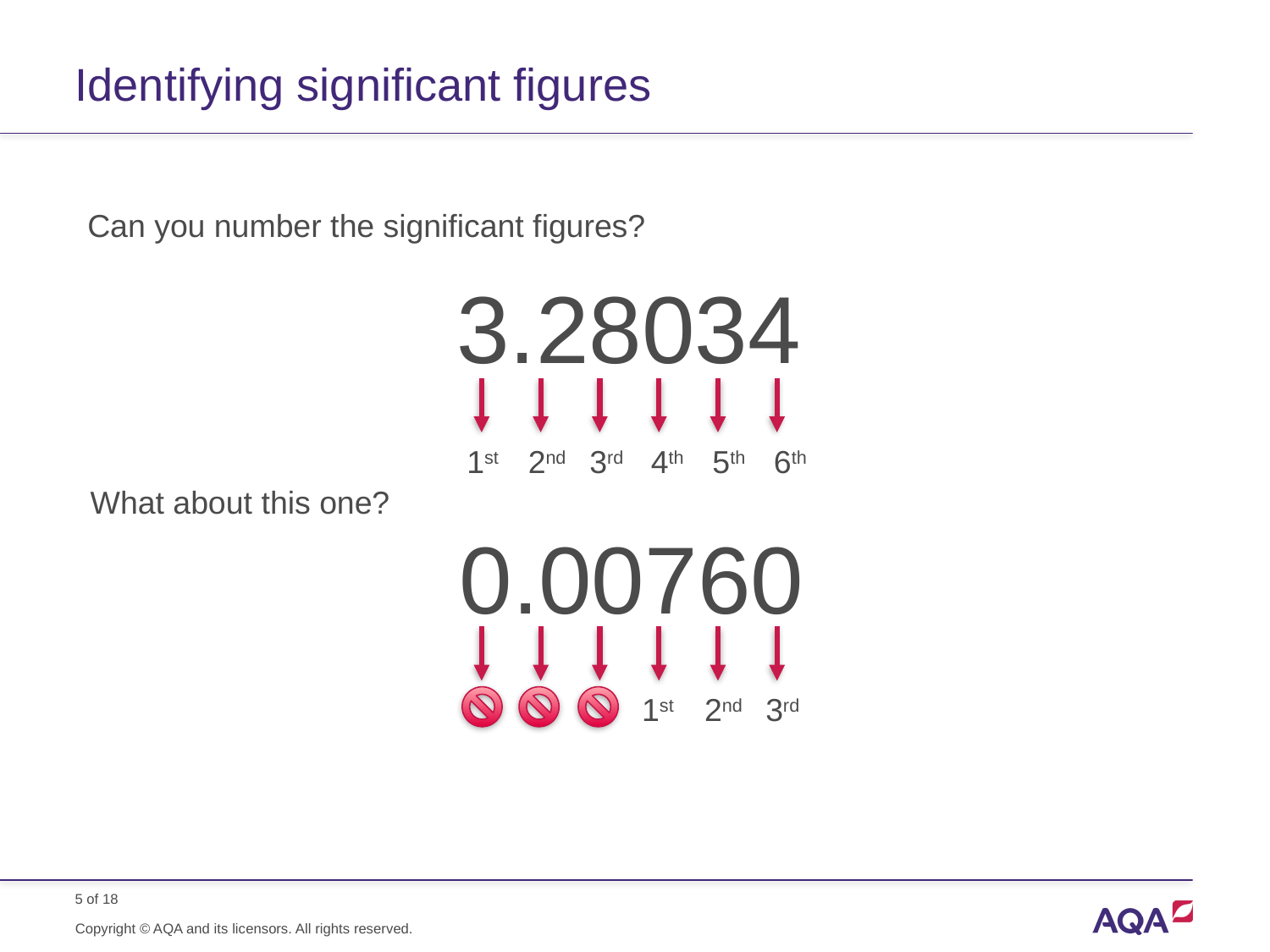

# Identifying significant figures
Can you number the significant figures?
3.28034
1st
2nd
3rd
4th
5th
6th
What about this one?
0.00760
1st
2nd
3rd